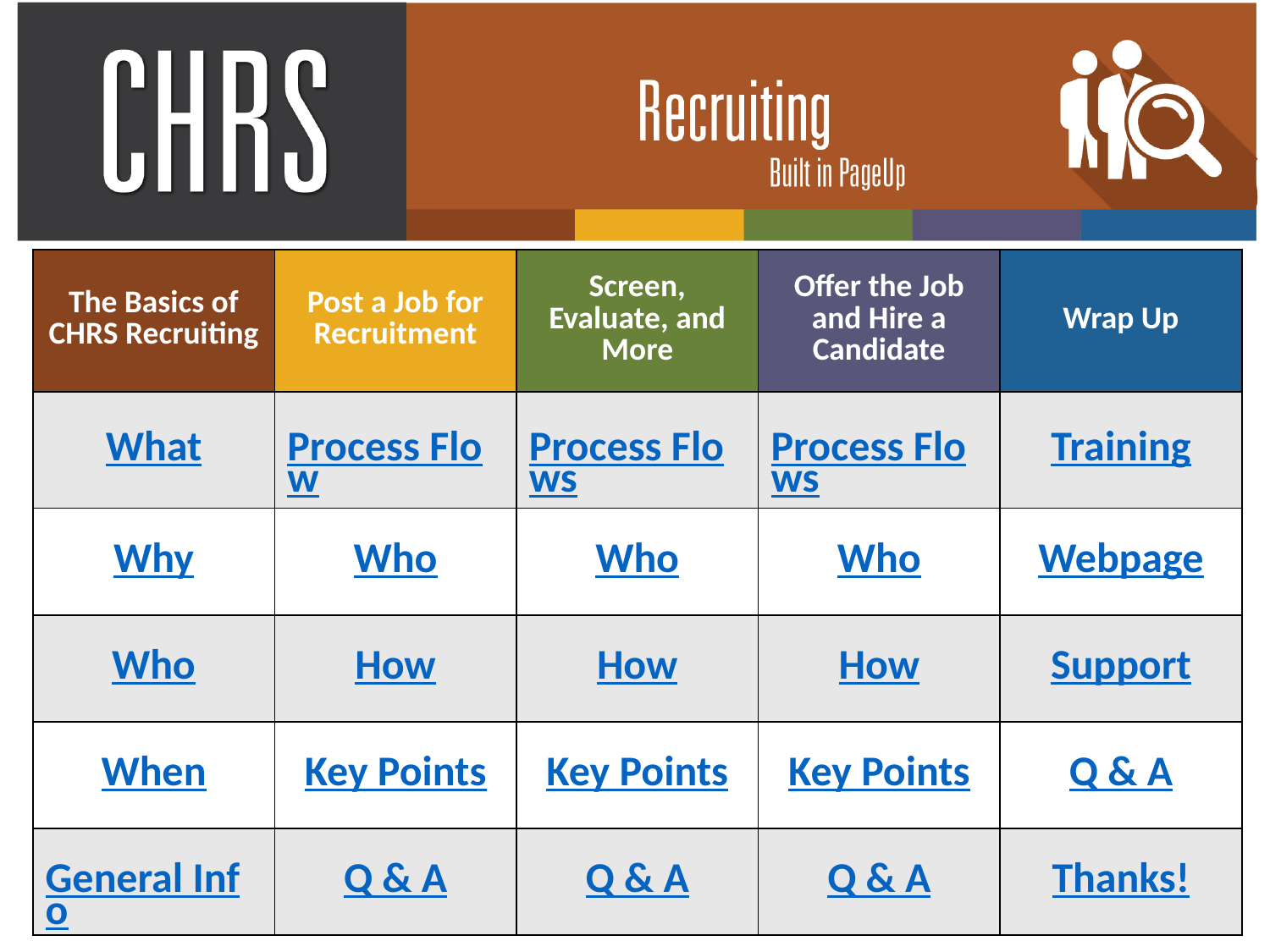

| The Basics of CHRS Recruiting | Post a Job for Recruitment | Screen, Evaluate, and More | Offer the Job and Hire a Candidate | Wrap Up |
| --- | --- | --- | --- | --- |
| What | Process Flow | Process Flows | Process Flows | Training |
| Why | Who | Who | Who | Webpage |
| Who | How | How | How | Support |
| When | Key Points | Key Points | Key Points | Q & A |
| General Info | Q & A | Q & A | Q & A | Thanks! |